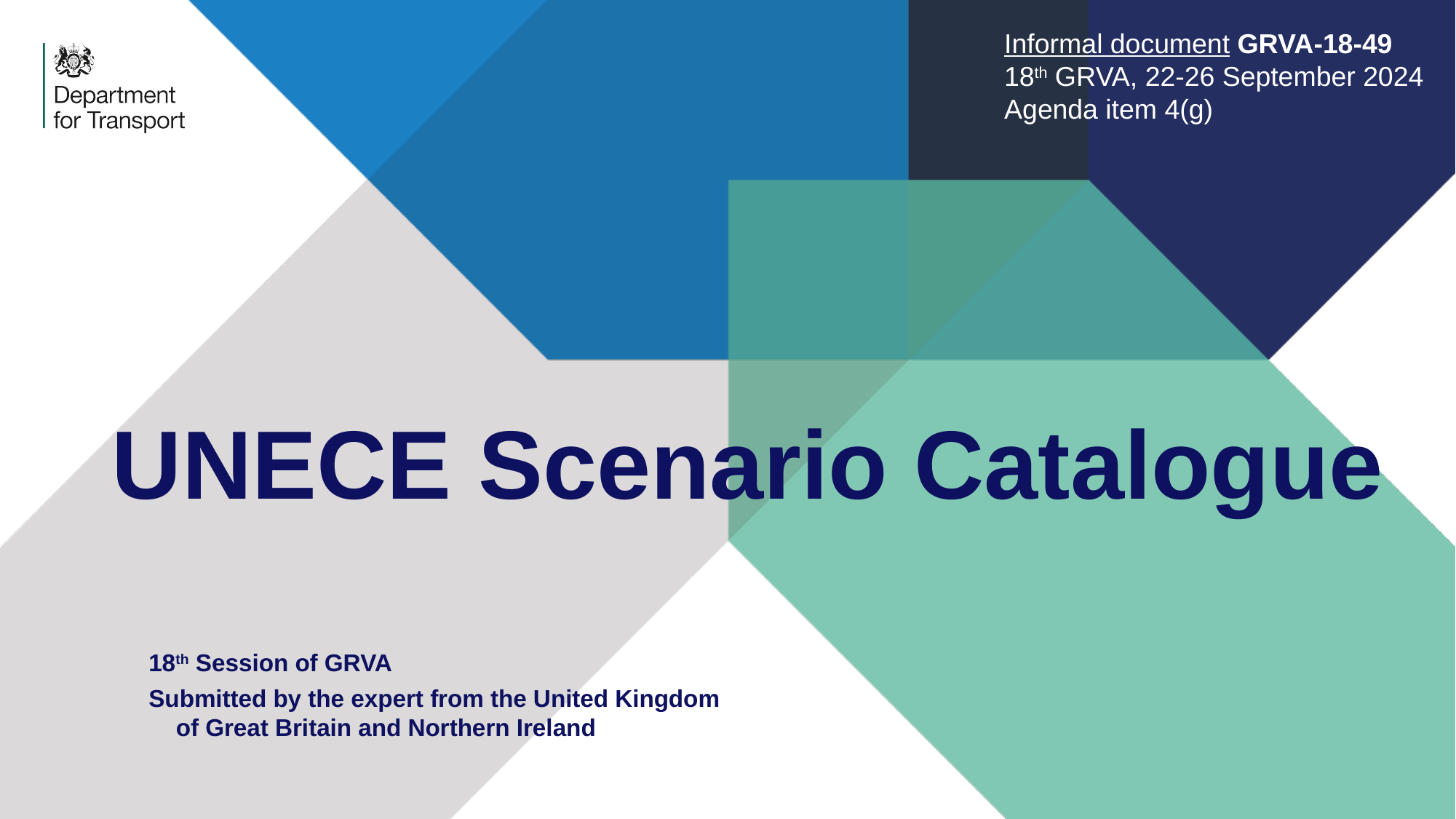

Informal document GRVA-18-49
18th GRVA, 22-26 September 2024
Agenda item 4(g)
# UNECE Scenario Catalogue
18th Session of GRVA
Submitted by the expert from the United Kingdom of Great Britain and Northern Ireland